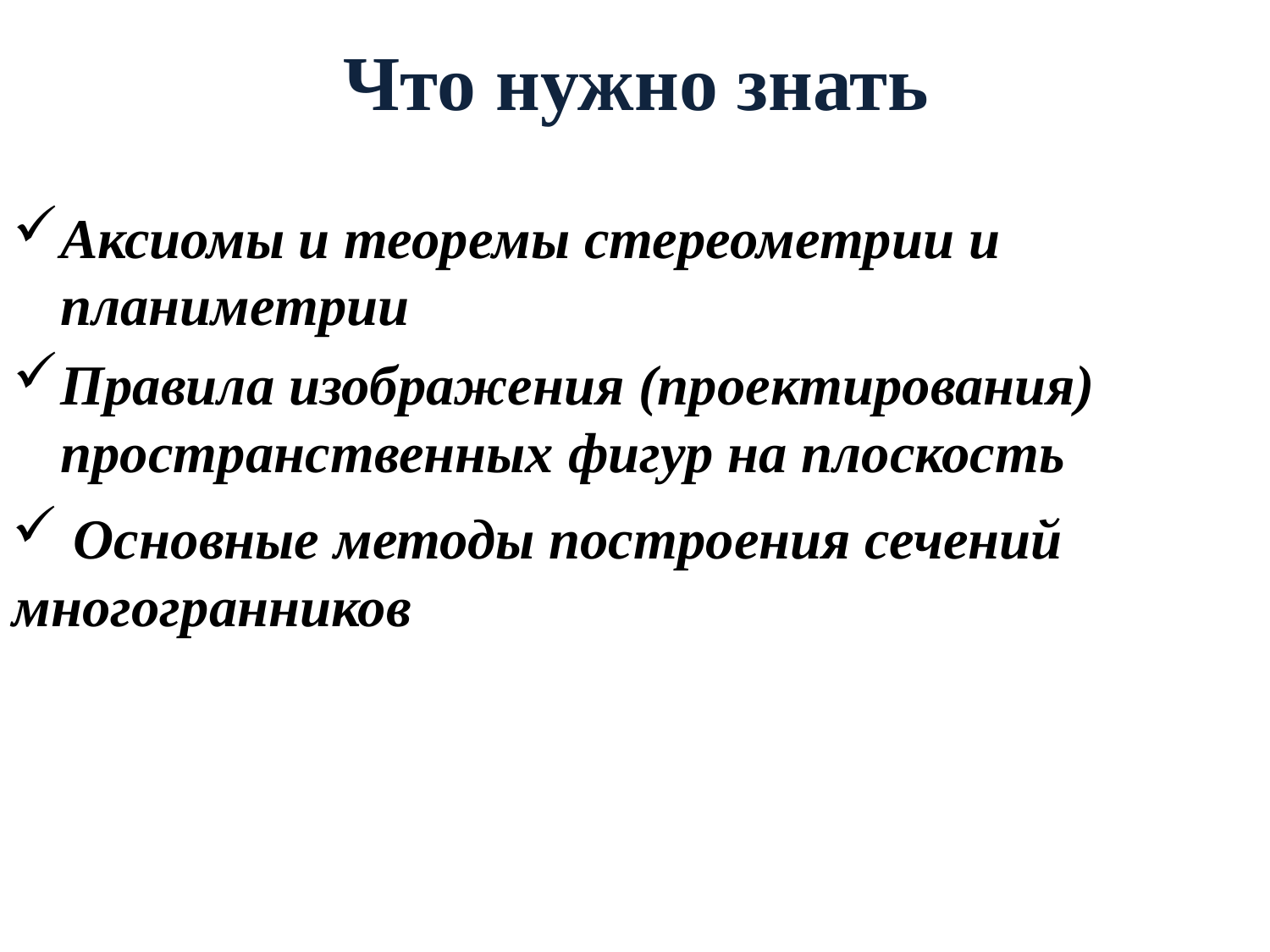

# Что нужно знать

Аксиомы и теоремы стереометрии и планиметрии
Правила изображения (проектирования) пространственных фигур на плоскость

 Основные методы построения сечений многогранников